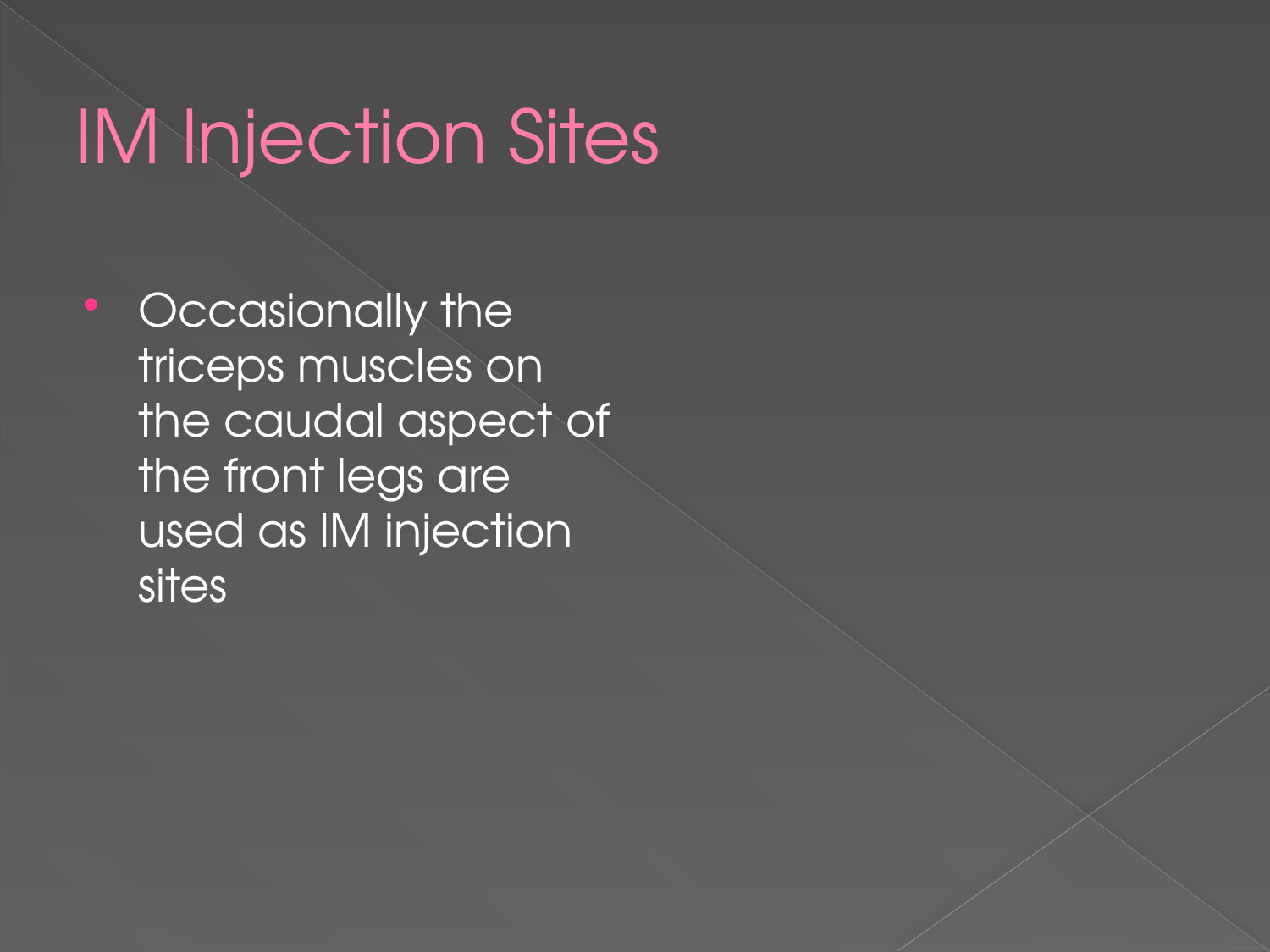

# IM Injection Sites

Occasionally the triceps muscles on the caudal aspect of the front legs are used as IM injection sites